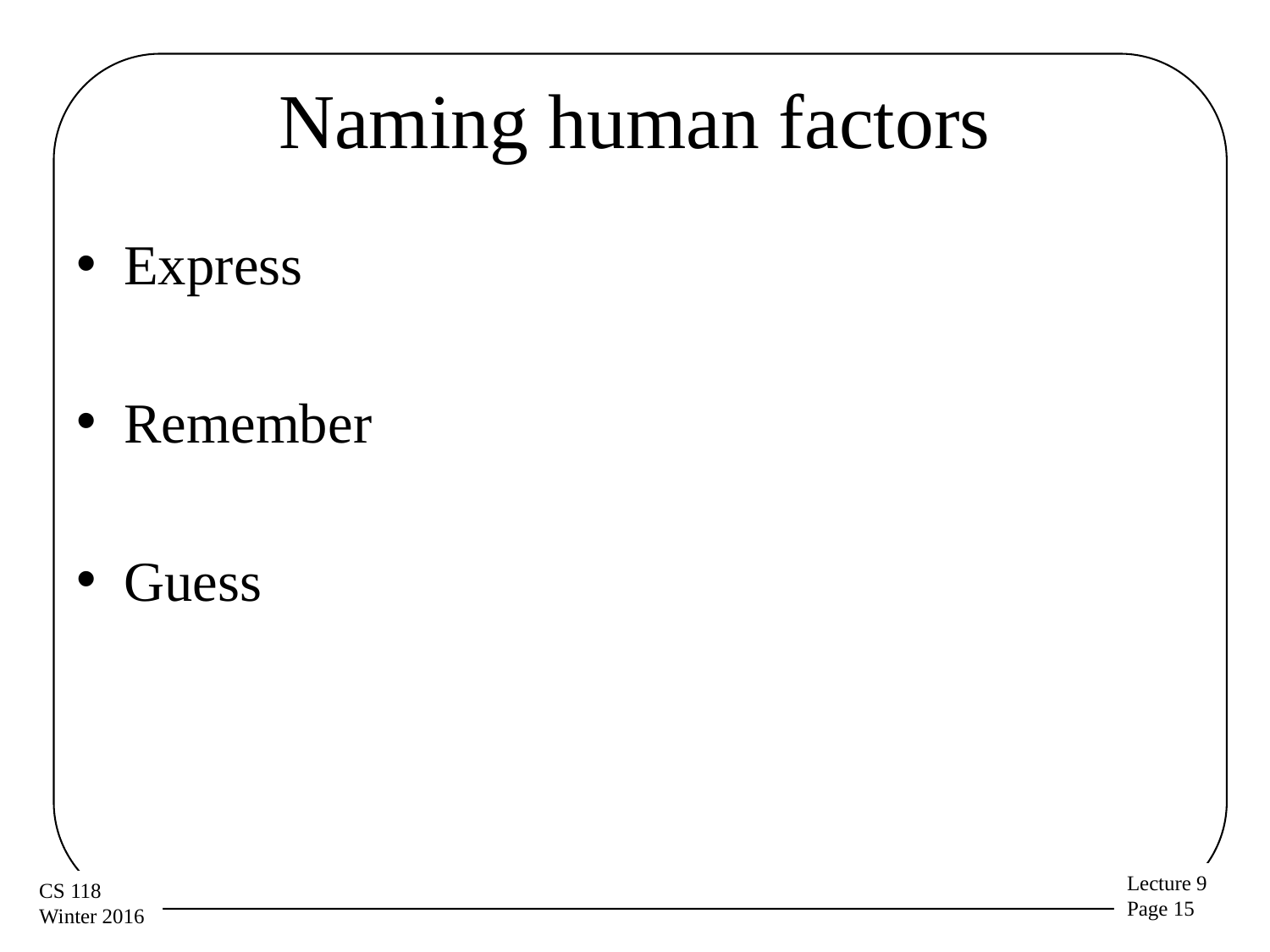

# Naming human factors
Express

Remember

Guess